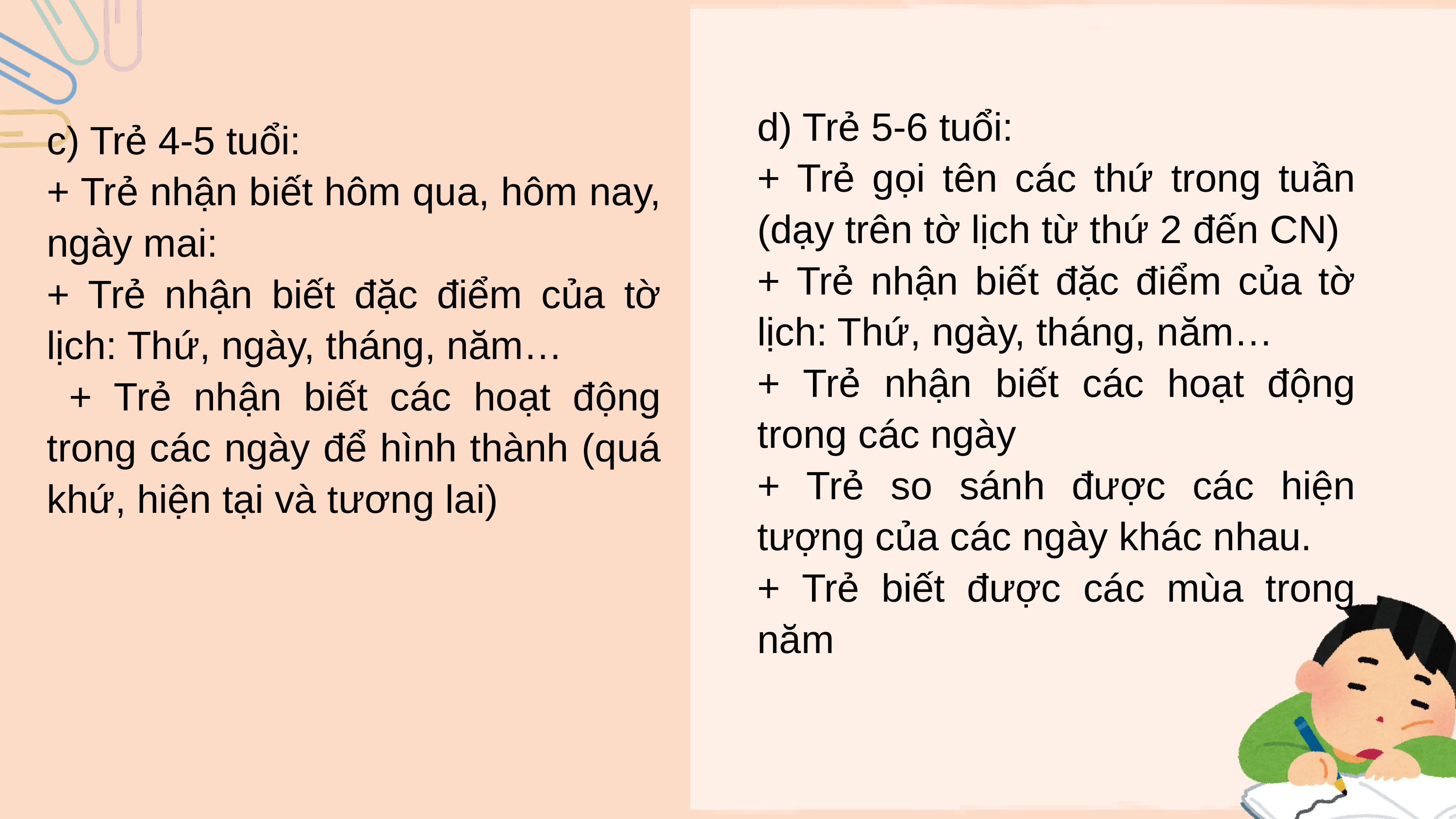

d) Trẻ 5-6 tuổi:
+ Trẻ gọi tên các thứ trong tuần (dạy trên tờ lịch từ thứ 2 đến CN)
+ Trẻ nhận biết đặc điểm của tờ lịch: Thứ, ngày, tháng, năm…
+ Trẻ nhận biết các hoạt động trong các ngày
+ Trẻ so sánh được các hiện tượng của các ngày khác nhau.
+ Trẻ biết được các mùa trong năm

c) Trẻ 4-5 tuổi:
+ Trẻ nhận biết hôm qua, hôm nay, ngày mai:
+ Trẻ nhận biết đặc điểm của tờ lịch: Thứ, ngày, tháng, năm…
 + Trẻ nhận biết các hoạt động trong các ngày để hình thành (quá khứ, hiện tại và tương lai)